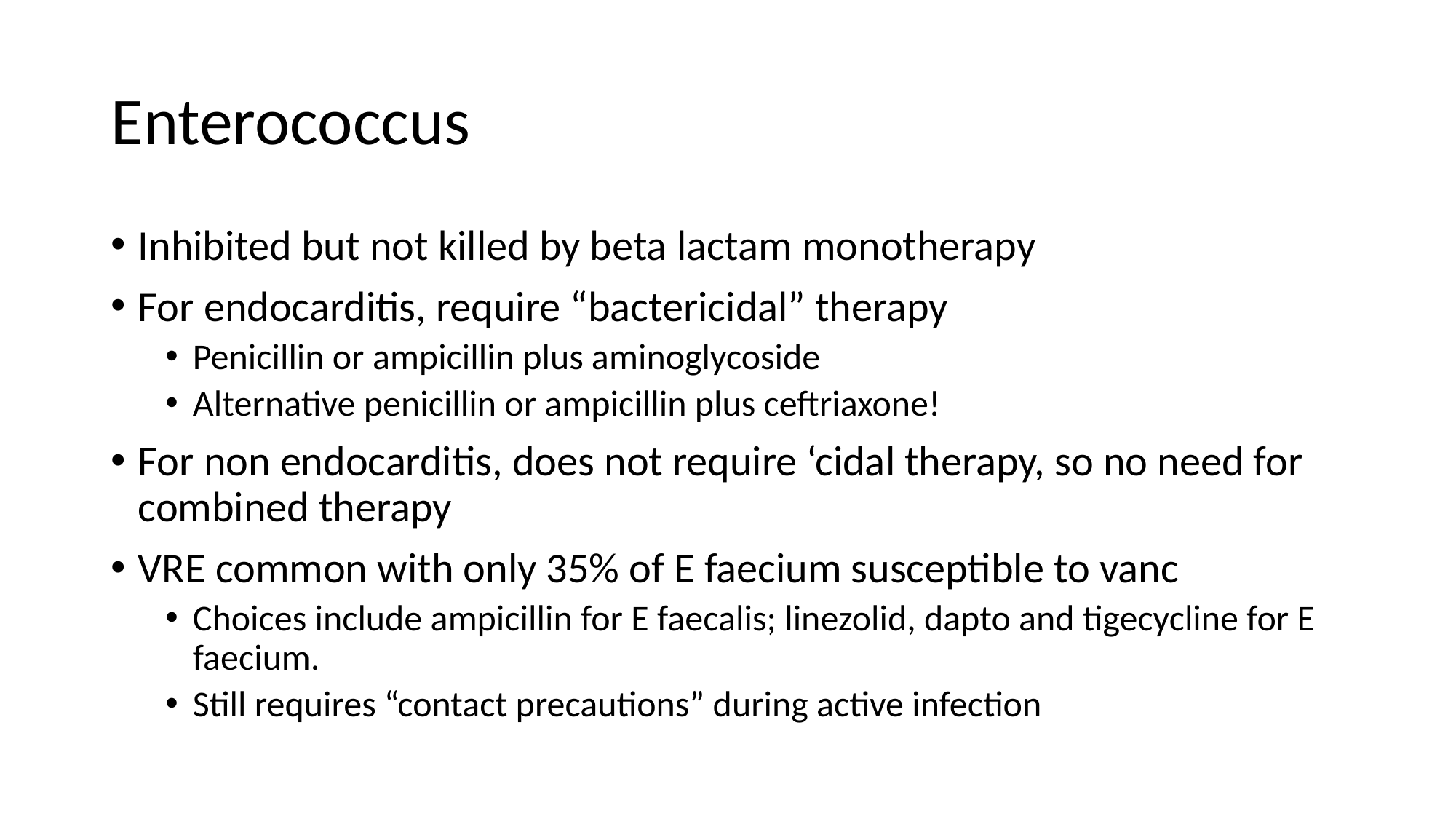

# Enterococcus
Inhibited but not killed by beta lactam monotherapy
For endocarditis, require “bactericidal” therapy
Penicillin or ampicillin plus aminoglycoside
Alternative penicillin or ampicillin plus ceftriaxone!
For non endocarditis, does not require ‘cidal therapy, so no need for combined therapy
VRE common with only 35% of E faecium susceptible to vanc
Choices include ampicillin for E faecalis; linezolid, dapto and tigecycline for E faecium.
Still requires “contact precautions” during active infection